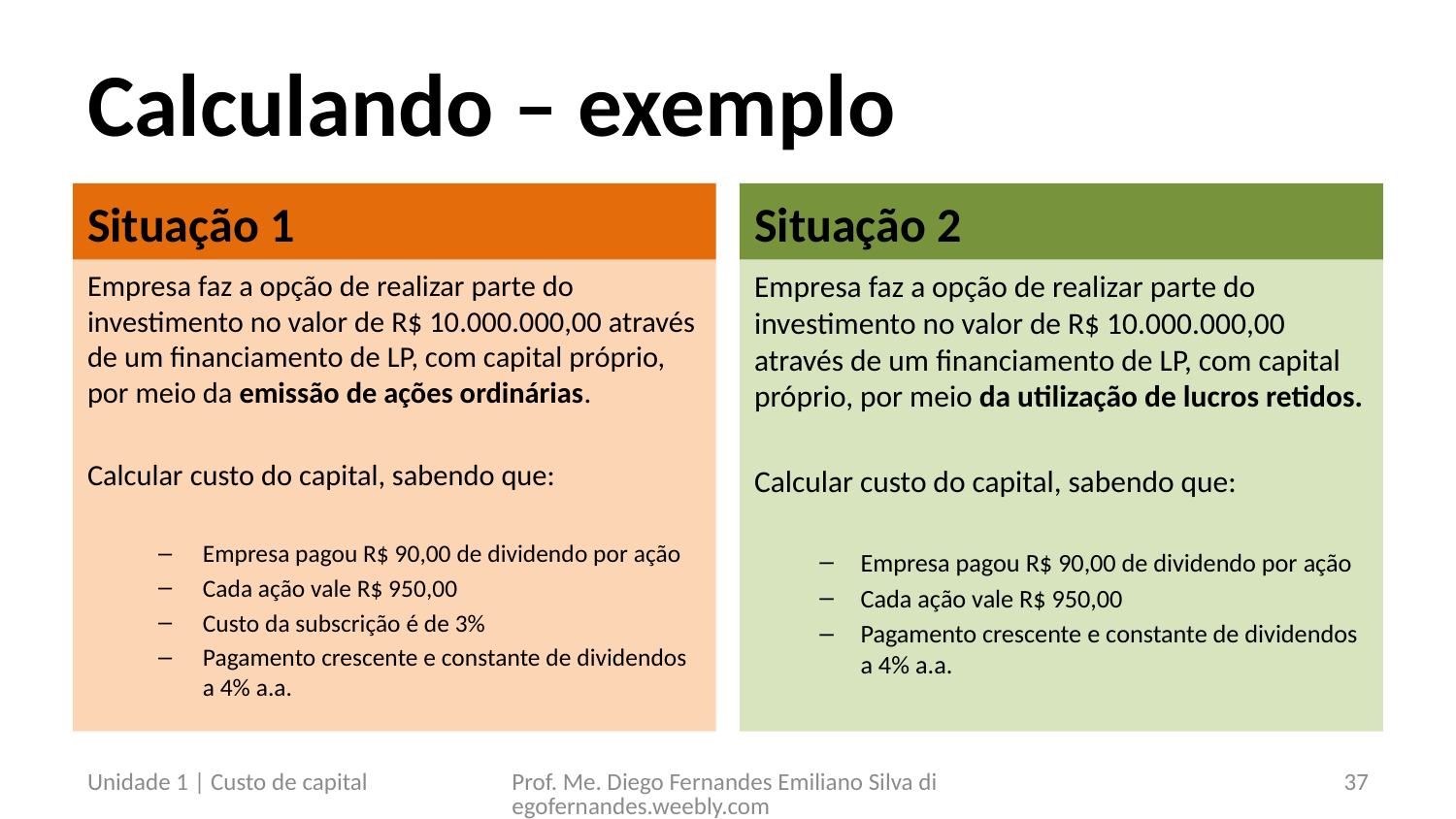

# Calculando – exemplo
Situação 1
Situação 2
Empresa faz a opção de realizar parte do investimento no valor de R$ 10.000.000,00 através de um financiamento de LP, com capital próprio, por meio da emissão de ações ordinárias.

Calcular custo do capital, sabendo que:

Empresa pagou R$ 90,00 de dividendo por ação
Cada ação vale R$ 950,00
Custo da subscrição é de 3%
Pagamento crescente e constante de dividendos a 4% a.a.
Empresa faz a opção de realizar parte do investimento no valor de R$ 10.000.000,00 através de um financiamento de LP, com capital próprio, por meio da utilização de lucros retidos.

Calcular custo do capital, sabendo que:

Empresa pagou R$ 90,00 de dividendo por ação
Cada ação vale R$ 950,00
Pagamento crescente e constante de dividendos a 4% a.a.

Unidade 1 | Custo de capital
Prof. Me. Diego Fernandes Emiliano Silva diegofernandes.weebly.com
37